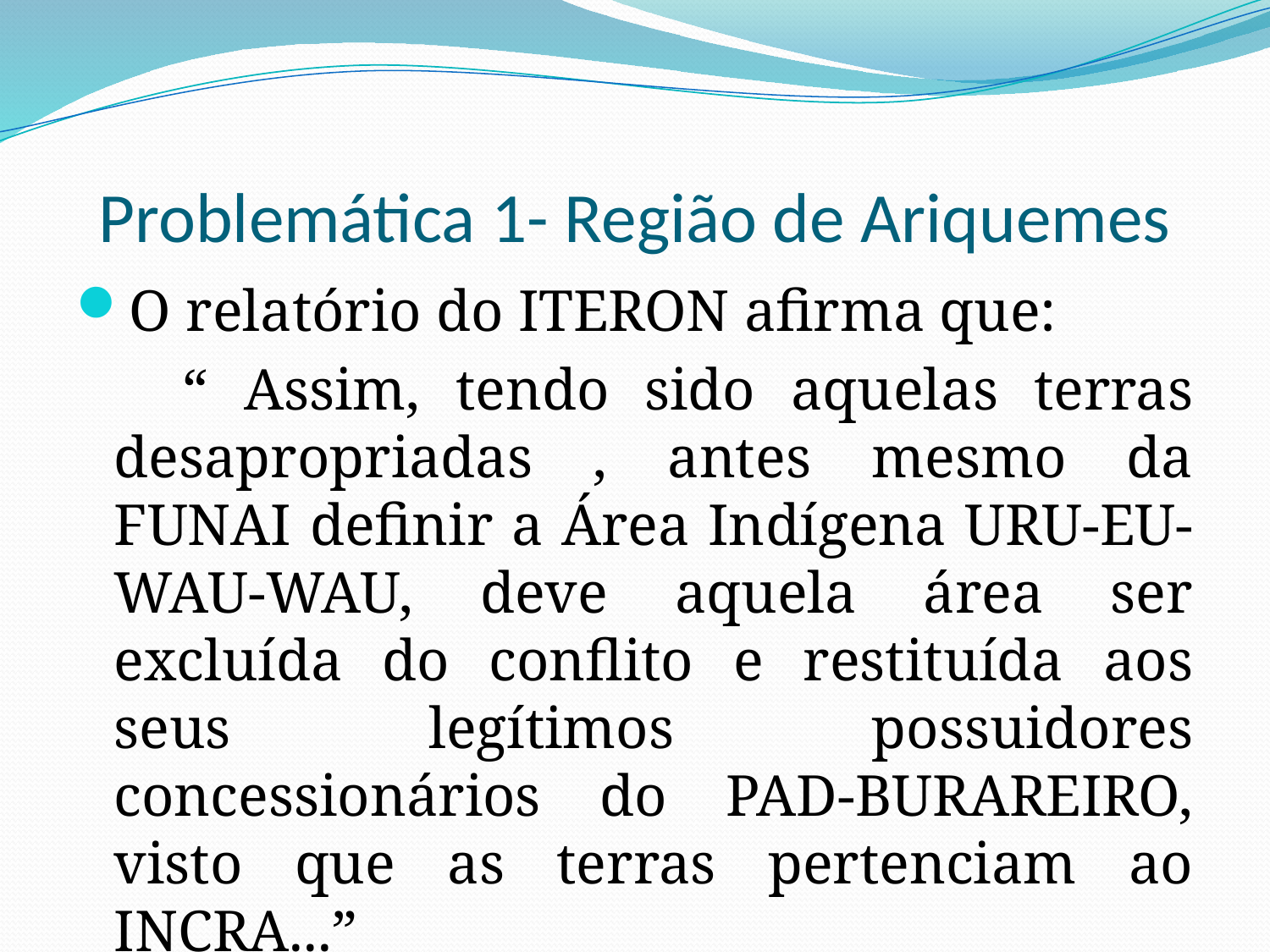

# Problemática 1- Região de Ariquemes
O relatório do ITERON afirma que:
   “ Assim, tendo sido aquelas terras desapropriadas , antes mesmo da FUNAI definir a Área Indígena URU-EU-WAU-WAU, deve aquela área ser excluída do conflito e restituída aos seus legítimos possuidores concessionários do PAD-BURAREIRO, visto que as terras pertenciam ao INCRA...”